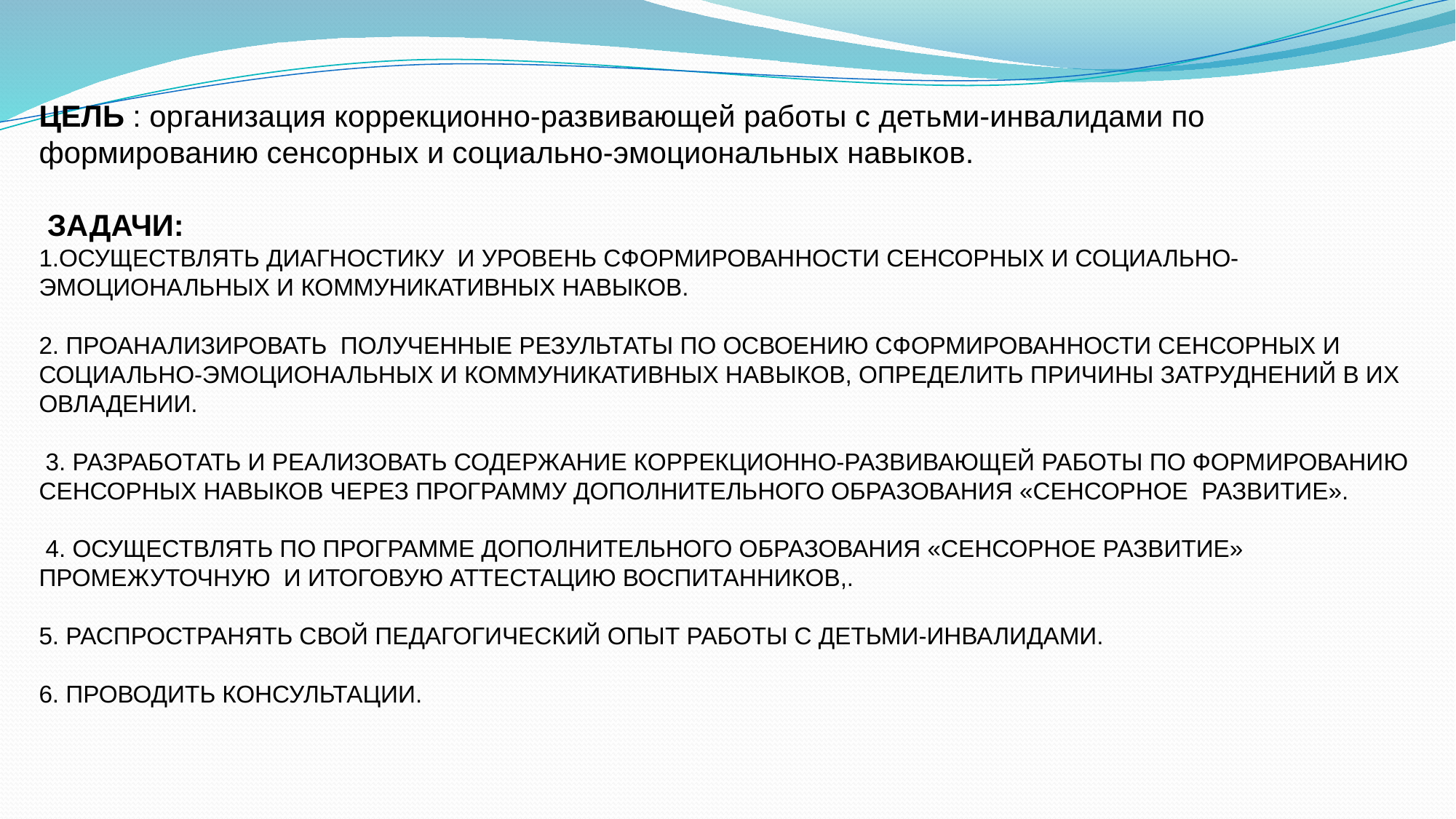

ЦЕЛЬ : организация коррекционно-развивающей работы с детьми-инвалидами по формированию сенсорных и социально-эмоциональных навыков.

 ЗАДАЧИ:
1.ОСУЩЕСТВЛЯТЬ ДИАГНОСТИКУ  И УРОВЕНЬ СФОРМИРОВАННОСТИ СЕНСОРНЫХ И СОЦИАЛЬНО-ЭМОЦИОНАЛЬНЫХ И КОММУНИКАТИВНЫХ НАВЫКОВ.

2. ПРОАНАЛИЗИРОВАТЬ  ПОЛУЧЕННЫЕ РЕЗУЛЬТАТЫ ПО ОСВОЕНИЮ СФОРМИРОВАННОСТИ СЕНСОРНЫХ И СОЦИАЛЬНО-ЭМОЦИОНАЛЬНЫХ И КОММУНИКАТИВНЫХ НАВЫКОВ, ОПРЕДЕЛИТЬ ПРИЧИНЫ ЗАТРУДНЕНИЙ В ИХ ОВЛАДЕНИИ.

 3. РАЗРАБОТАТЬ И РЕАЛИЗОВАТЬ СОДЕРЖАНИЕ КОРРЕКЦИОННО-РАЗВИВАЮЩЕЙ РАБОТЫ ПО ФОРМИРОВАНИЮ СЕНСОРНЫХ НАВЫКОВ ЧЕРЕЗ ПРОГРАММУ ДОПОЛНИТЕЛЬНОГО ОБРАЗОВАНИЯ «СЕНСОРНОЕ  РАЗВИТИЕ».

 4. ОСУЩЕСТВЛЯТЬ ПО ПРОГРАММЕ ДОПОЛНИТЕЛЬНОГО ОБРАЗОВАНИЯ «СЕНСОРНОЕ РАЗВИТИЕ» ПРОМЕЖУТОЧНУЮ  И ИТОГОВУЮ АТТЕСТАЦИЮ ВОСПИТАННИКОВ,.
5. РАСПРОСТРАНЯТЬ СВОЙ ПЕДАГОГИЧЕСКИЙ ОПЫТ РАБОТЫ С ДЕТЬМИ-ИНВАЛИДАМИ.
6. ПРОВОДИТЬ КОНСУЛЬТАЦИИ.